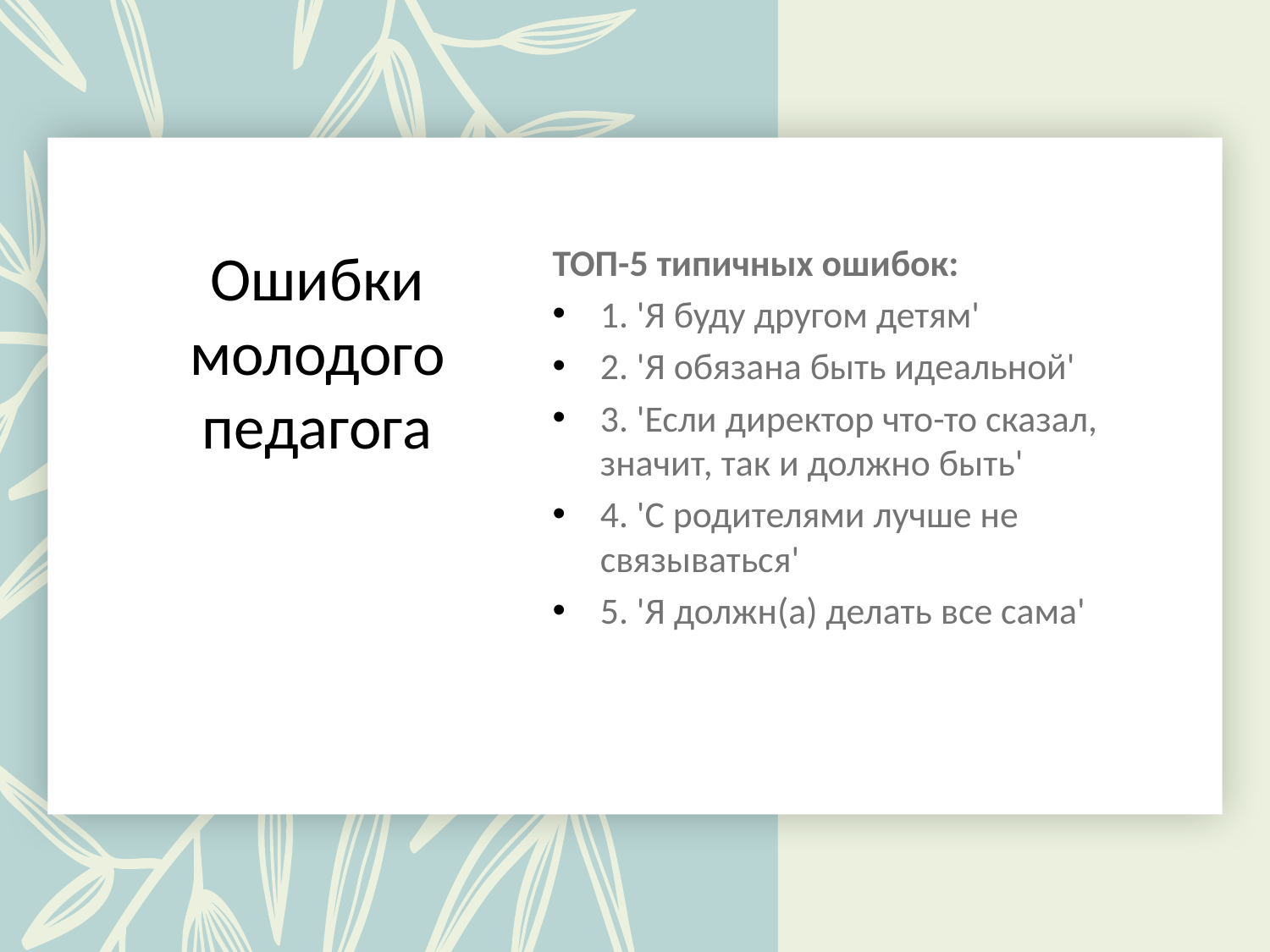

# Ошибки молодого педагога
ТОП-5 типичных ошибок:
1. 'Я буду другом детям'
2. 'Я обязана быть идеальной'
3. 'Если директор что-то сказал, значит, так и должно быть'
4. 'С родителями лучше не связываться'
5. 'Я должн(а) делать все сама'